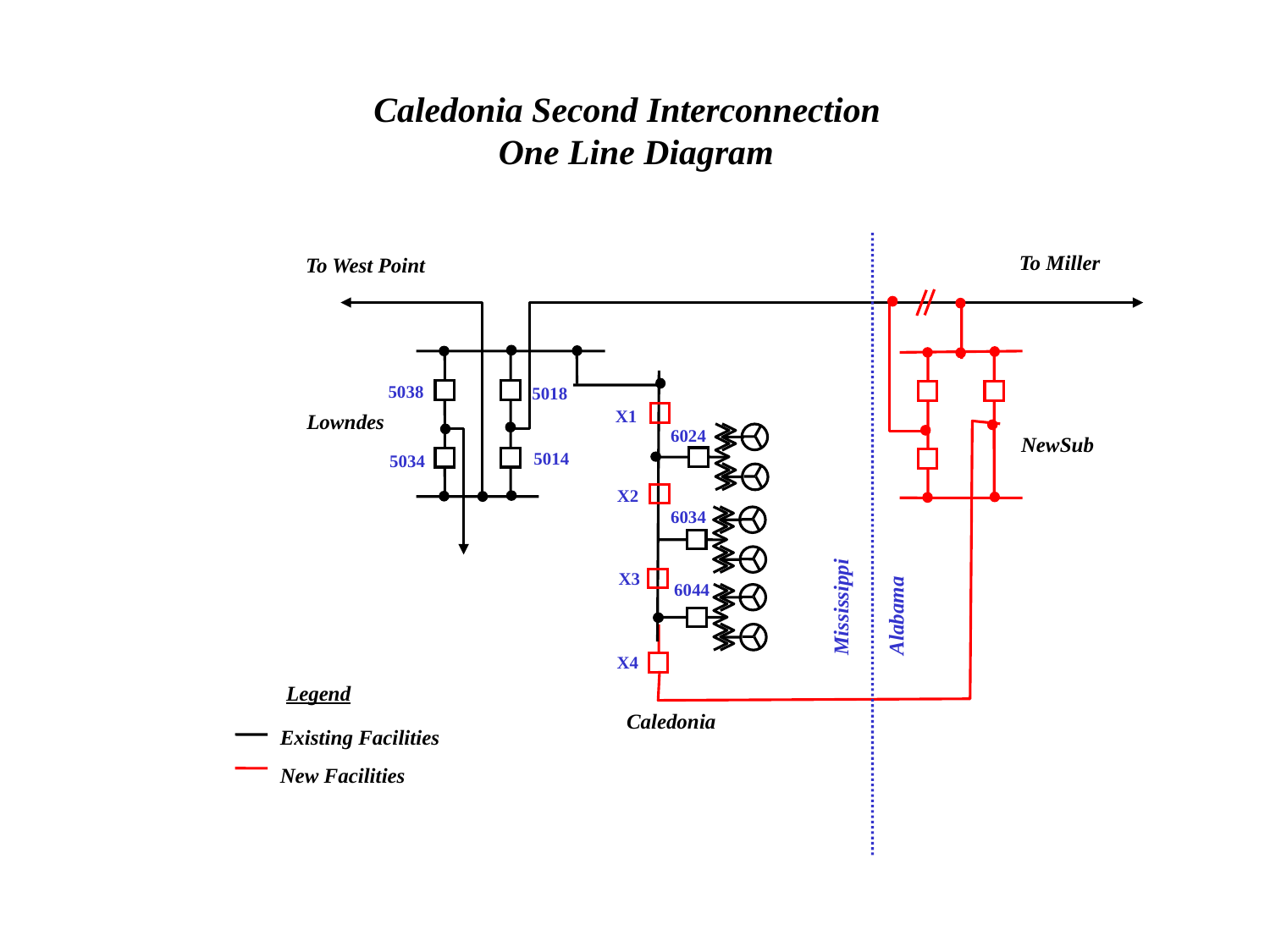

Caledonia Second Interconnection   One Line Diagram

To Miller
To West Point

5038
5018

X1

Lowndes

6024

NewSub

5014
5034

X2

6034

X3
Mississippi

6044
Alabama

X4

Legend
Existing Facilities

New Facilities

Caledonia